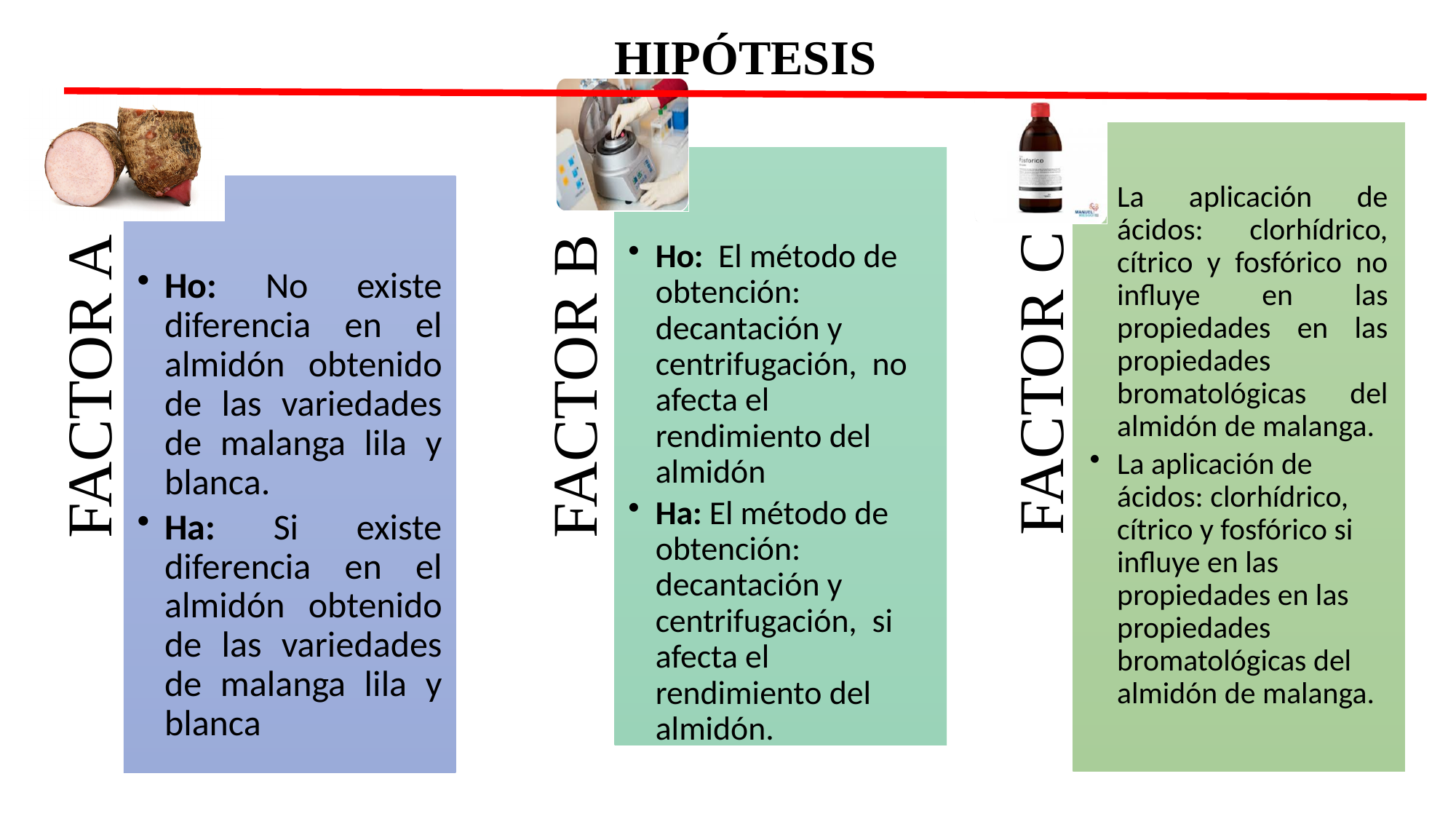

HIPÓTESIS
FACTOR A

Ho: No existe diferencia en el almidón obtenido de las variedades de malanga lila y blanca.
Ha: Si existe diferencia en el almidón obtenido de las variedades de malanga lila y blanca
FACTOR B

Ho:  El método de  obtención: decantación y centrifugación,  no afecta el rendimiento del almidón
Ha: El método de  obtención: decantación y centrifugación,  si afecta el rendimiento del almidón.
FACTOR C
La aplicación de ácidos: clorhídrico, cítrico y fosfórico no influye en las propiedades en las propiedades bromatológicas del almidón de malanga.
La aplicación de ácidos: clorhídrico, cítrico y fosfórico si  influye en las propiedades en las propiedades bromatológicas del almidón de malanga.